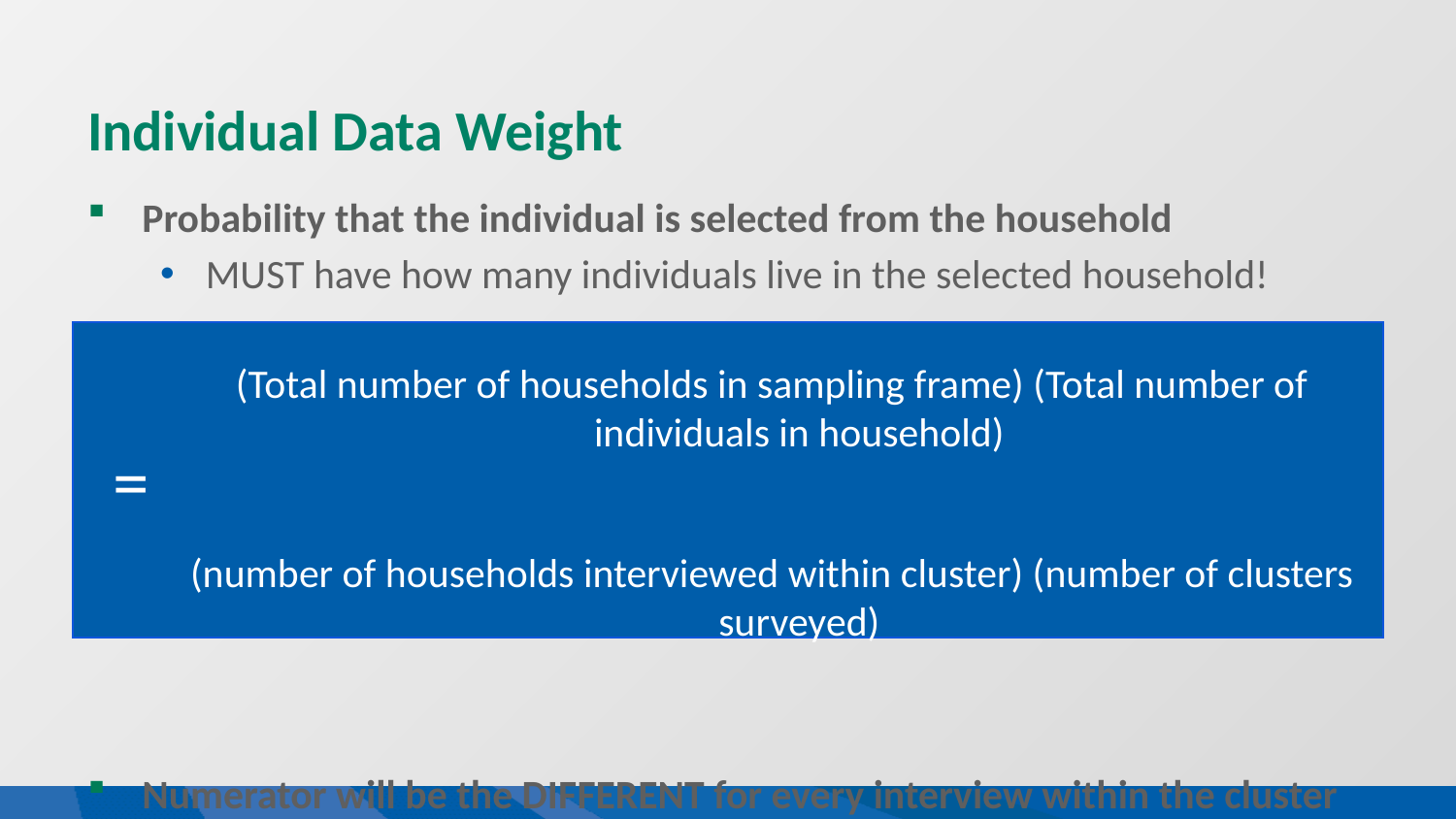

# Individual Data Weight
Probability that the individual is selected from the household
MUST have how many individuals live in the selected household!

Numerator will be the DIFFERENT for every interview within the cluster

Denominator will be the SAME as for household weight

(Total number of households in sampling frame) (Total number of individuals in household)

(number of households interviewed within cluster) (number of clusters surveyed)
=